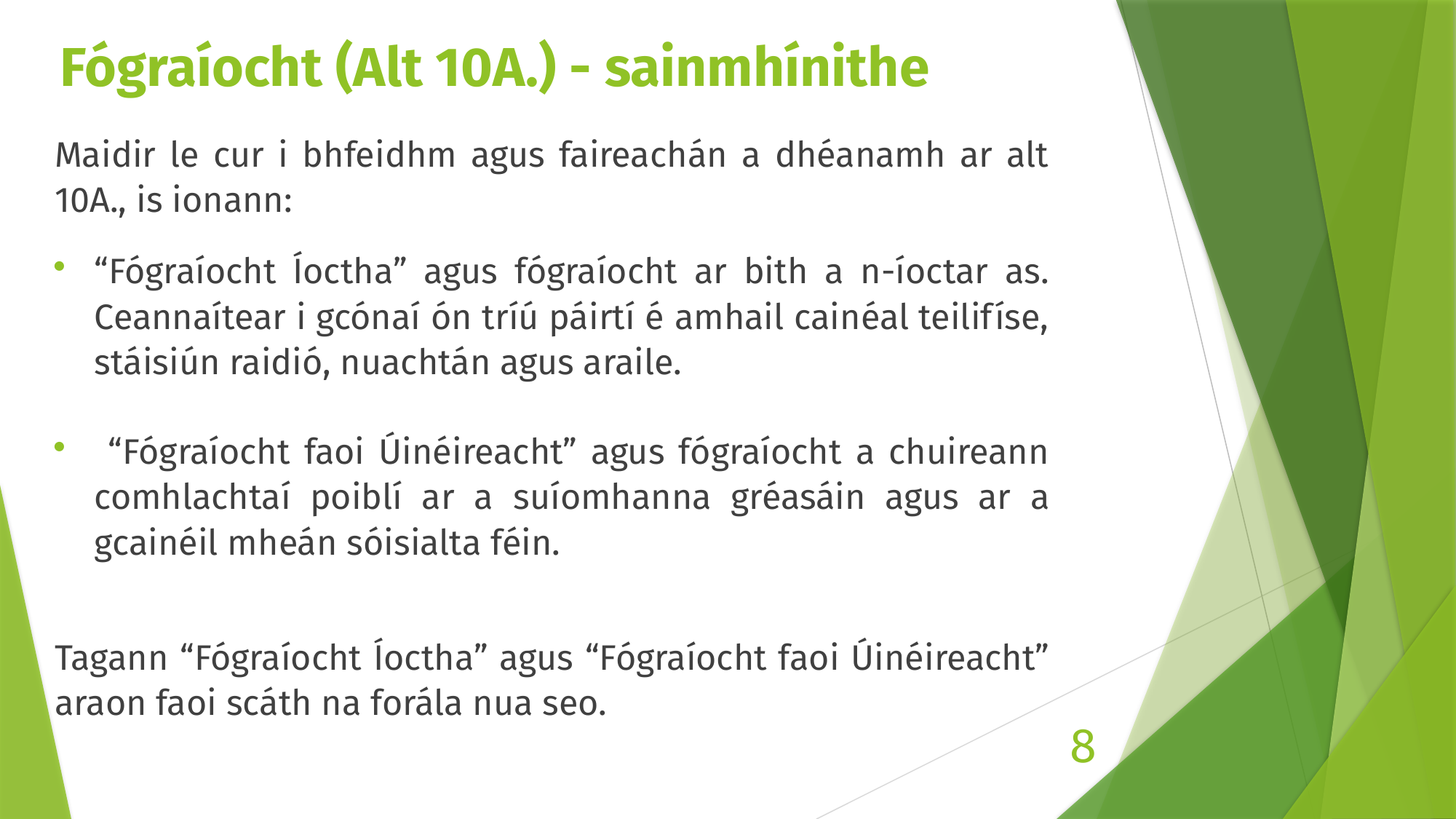

# Fógraíocht (Alt 10A.) - sainmhínithe
Maidir le cur i bhfeidhm agus faireachán a dhéanamh ar alt 10A., is ionann:
“Fógraíocht Íoctha” agus fógraíocht ar bith a n-íoctar as. Ceannaítear i gcónaí ón tríú páirtí é amhail cainéal teilifíse, stáisiún raidió, nuachtán agus araile.

 “Fógraíocht faoi Úinéireacht” agus fógraíocht a chuireann comhlachtaí poiblí ar a suíomhanna gréasáin agus ar a gcainéil mheán sóisialta féin.

Tagann “Fógraíocht Íoctha” agus “Fógraíocht faoi Úinéireacht” araon faoi scáth na forála nua seo.

8